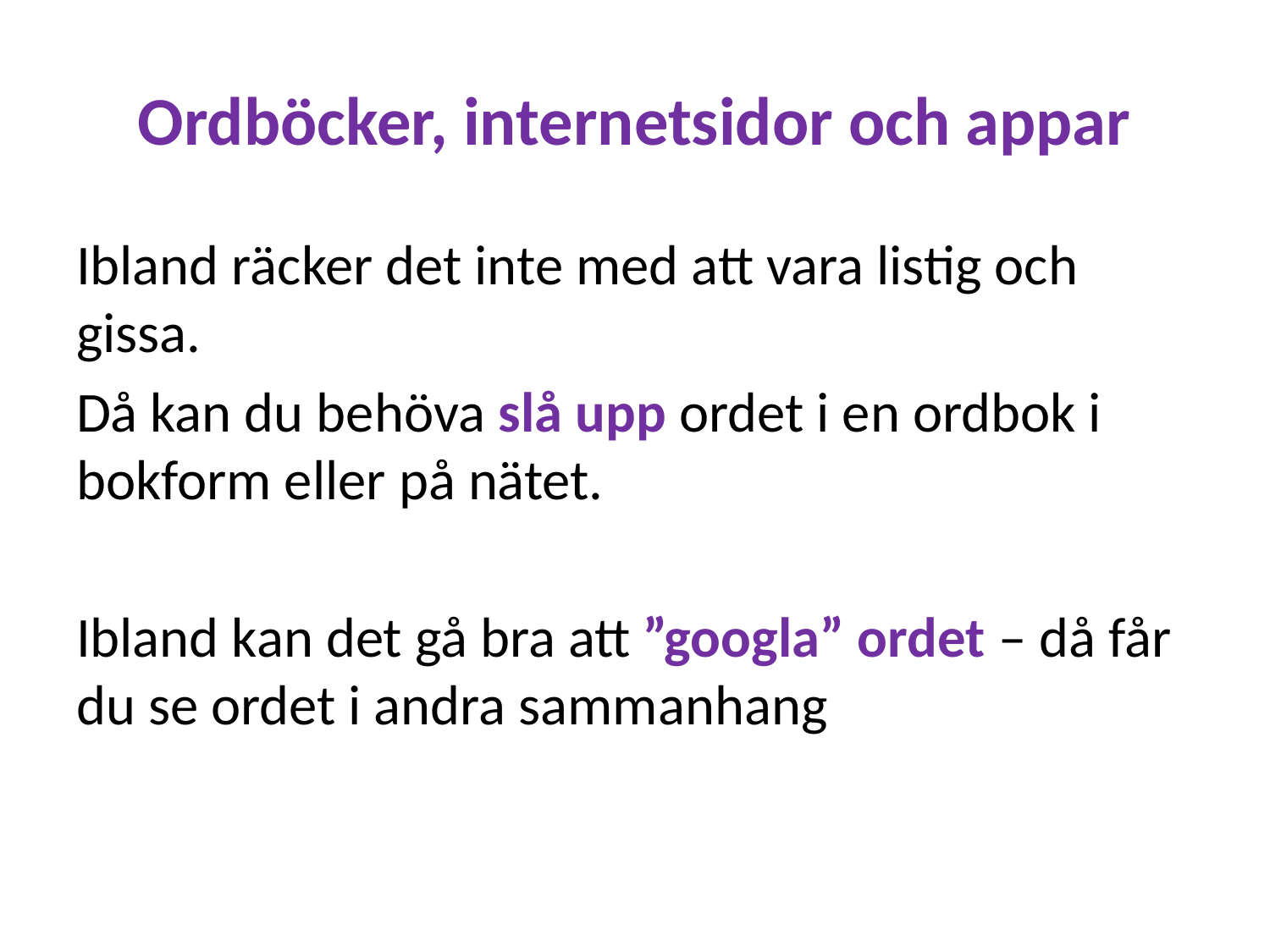

# Ordböcker, internetsidor och appar
Ibland räcker det inte med att vara listig och gissa.
Då kan du behöva slå upp ordet i en ordbok i bokform eller på nätet.

Ibland kan det gå bra att ”googla” ordet – då får du se ordet i andra sammanhang